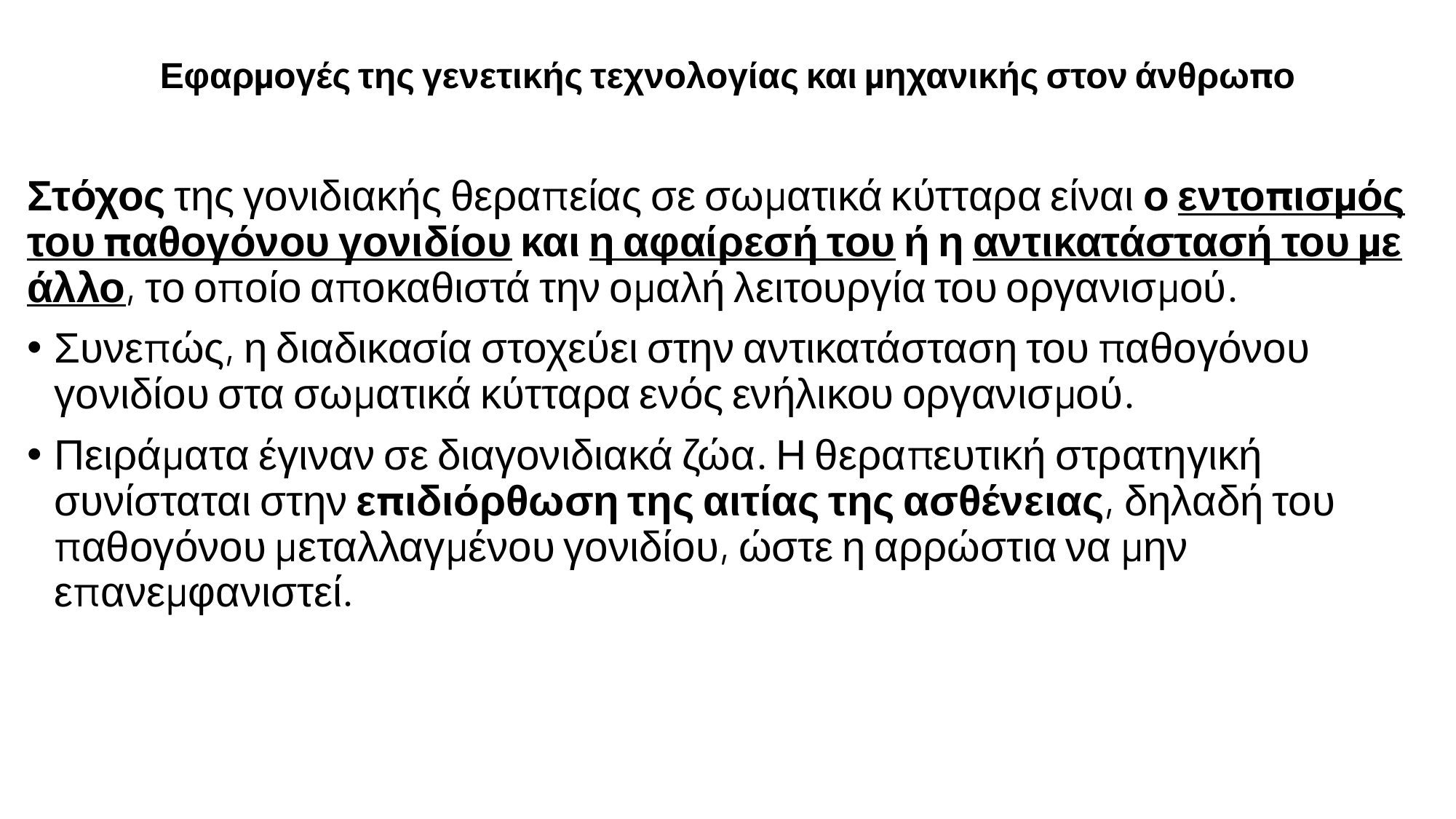

# Εφαρμογές της γενετικής τεχνολογίας και μηχανικής στον άνθρωπο
Στόχος της γονιδιακής θεραπείας σε σωματικά κύτταρα είναι ο εντοπισμός του παθογόνου γονιδίου και η αφαίρεσή του ή η αντικατάστασή του με άλλο, το οποίο αποκαθιστά την ομαλή λειτουργία του οργανισμού.
Συνεπώς, η διαδικασία στοχεύει στην αντικατάσταση του παθογόνου γονιδίου στα σωματικά κύτταρα ενός ενήλικου οργανισμού.
Πειράματα έγιναν σε διαγονιδιακά ζώα. Η θεραπευτική στρατηγική συνίσταται στην επιδιόρθωση της αιτίας της ασθένειας, δηλαδή του παθογόνου μεταλλαγμένου γονιδίου, ώστε η αρρώστια να μην επανεμφανιστεί.